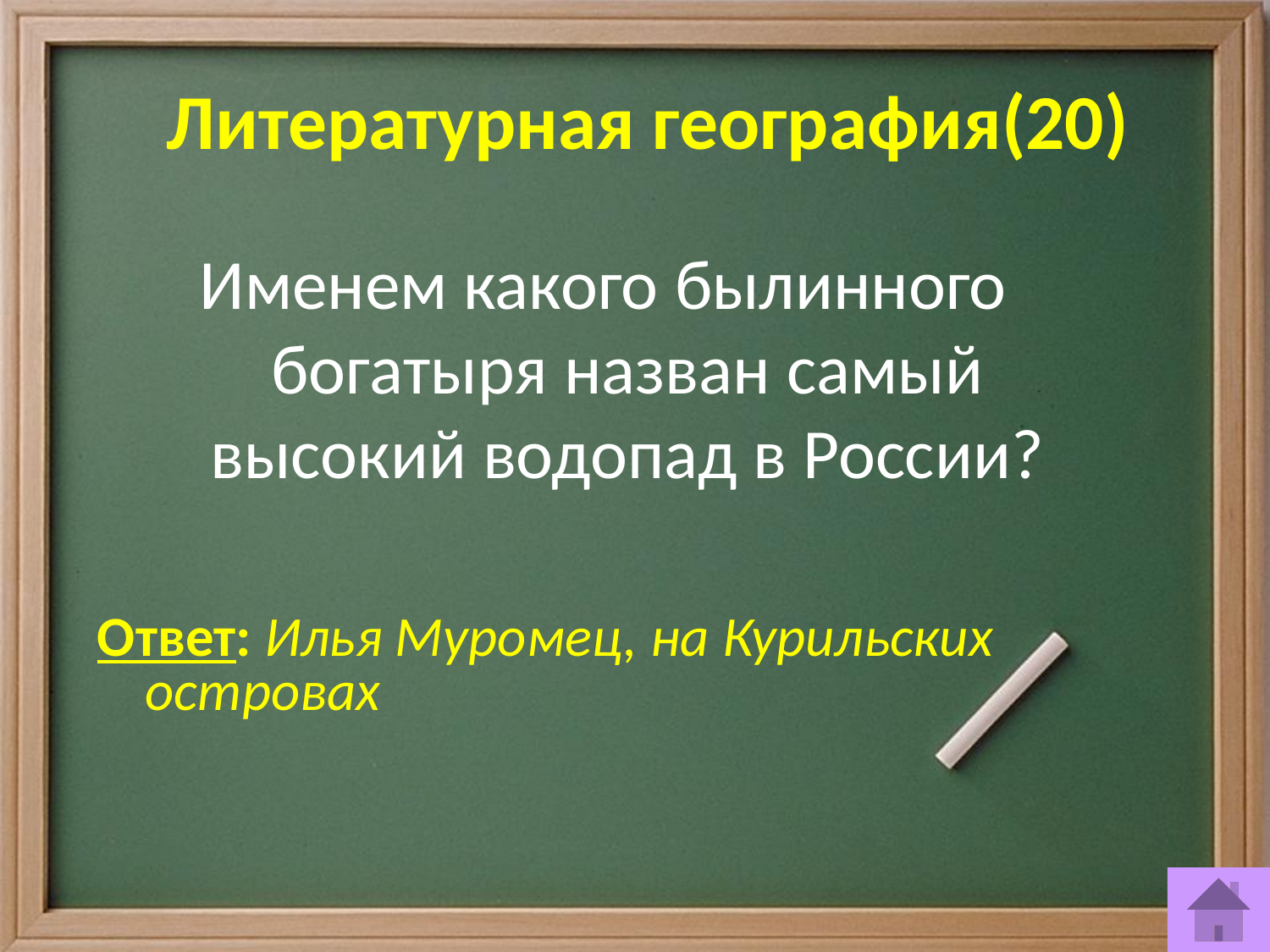

# Литературная география(20)
Именем какого былинного богатыря назван самый высокий водопад в России?

Ответ: Илья Муромец, на Курильских островах